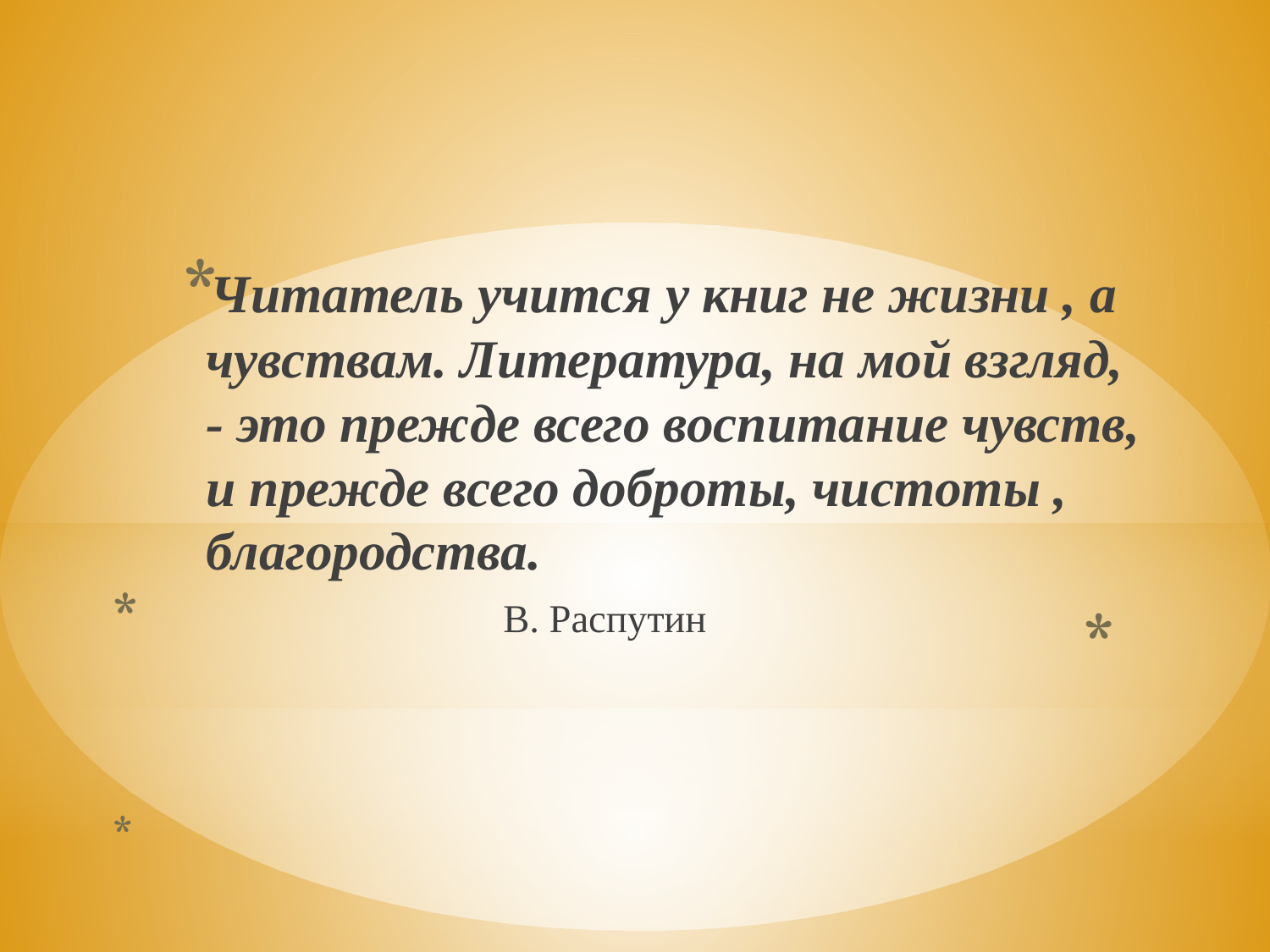

Читатель учится у книг не жизни , а чувствам. Литература, на мой взгляд, - это прежде всего воспитание чувств, и прежде всего доброты, чистоты , благородства.
                                     В. Распутин

#